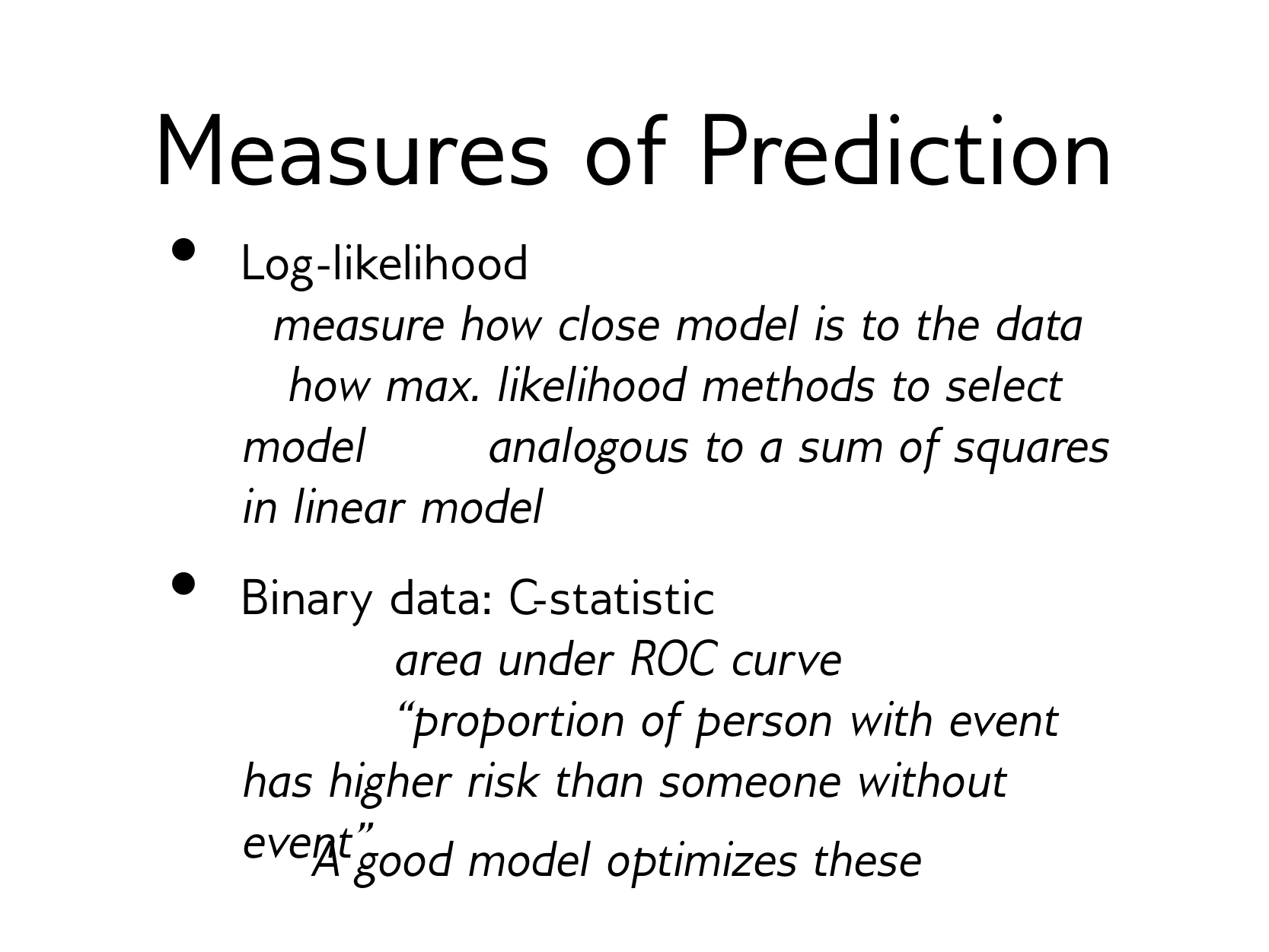

# Measures of Prediction
Log-likelihood                                          measure how close model is to the data       how max. likelihood methods to select model        analogous to a sum of squares in linear model
Binary data: C-statistic                                      area under ROC curve                              “proportion of person with event has higher risk than someone without event”
A good model optimizes these